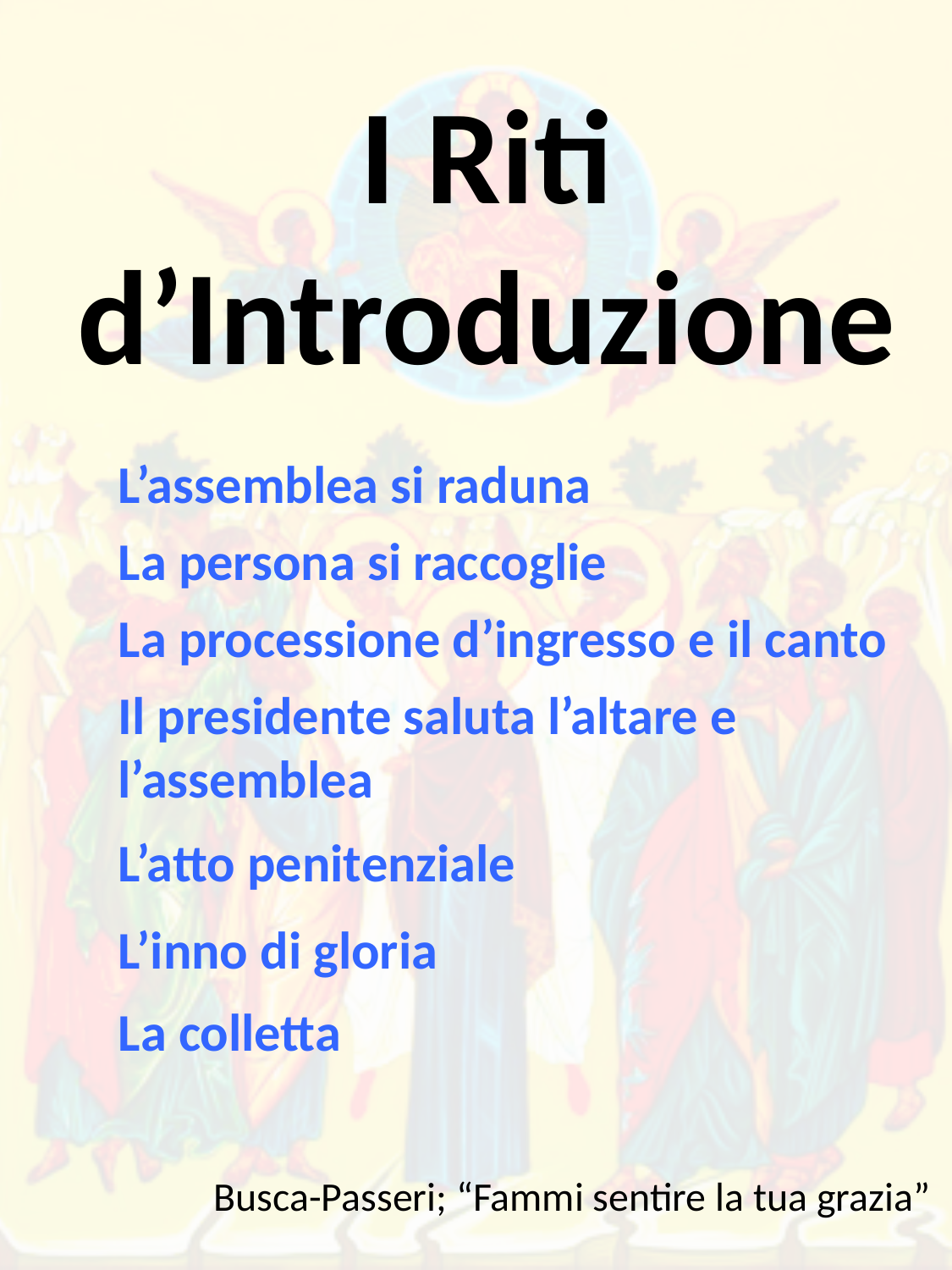

I Riti d’Introduzione
L’assemblea si raduna
La persona si raccoglie
La processione d’ingresso e il canto
Il presidente saluta l’altare e l’assemblea
L’atto penitenziale
L’inno di gloria
La colletta
Busca-Passeri; “Fammi sentire la tua grazia”